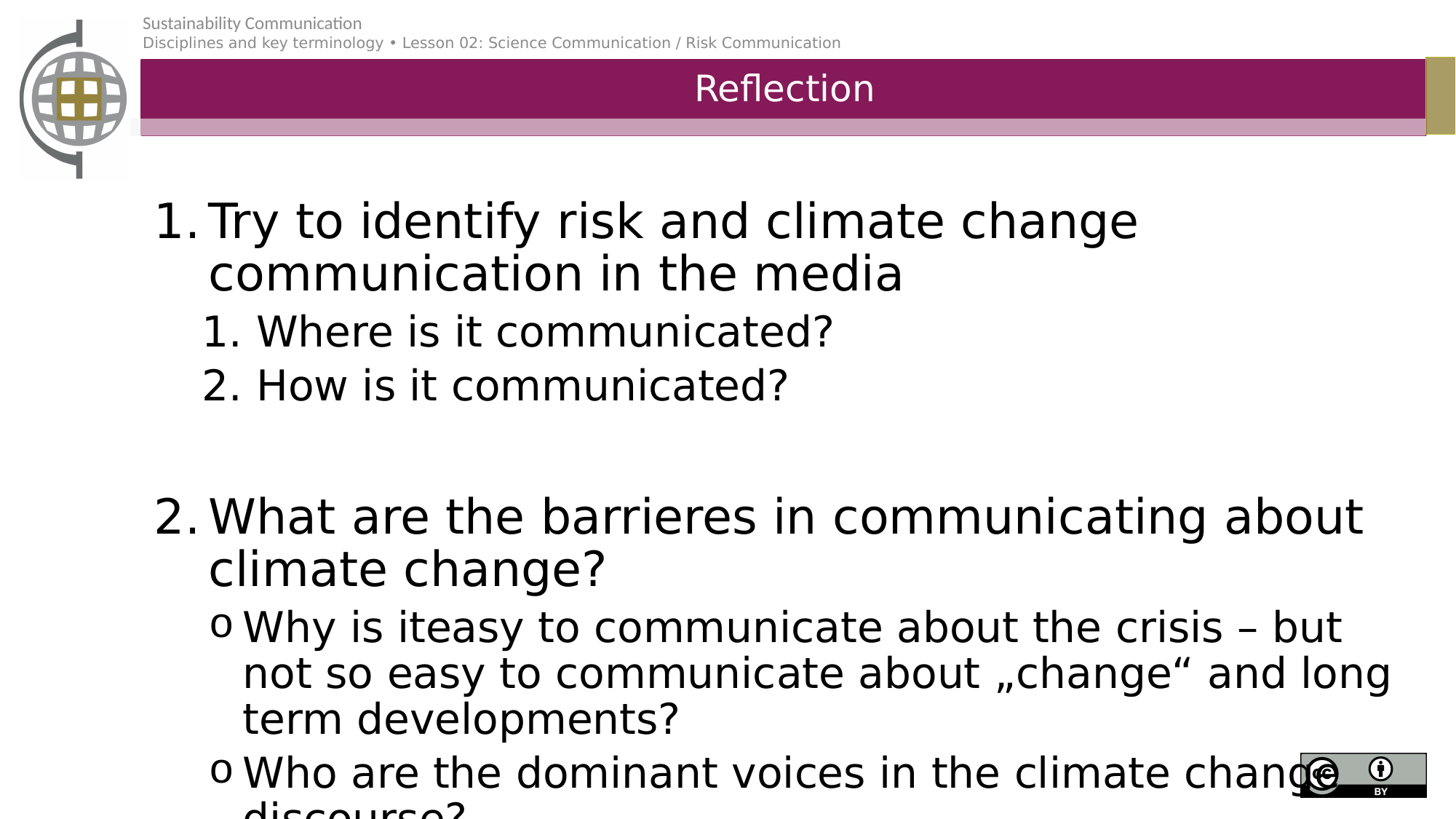

# Reflection
Try to identify risk and climate change communication in the media
Where is it communicated?
How is it communicated?

What are the barrieres in communicating about climate change?
Why is iteasy to communicate about the crisis – but not so easy to communicate about „change“ and long term developments?
Who are the dominant voices in the climate change discourse?

Try to define „expertise“.
Who are the „experts“ always quoted / referred to in the media?
What makes them an „expert“?
Try to differentiate between expert and „public authority“.